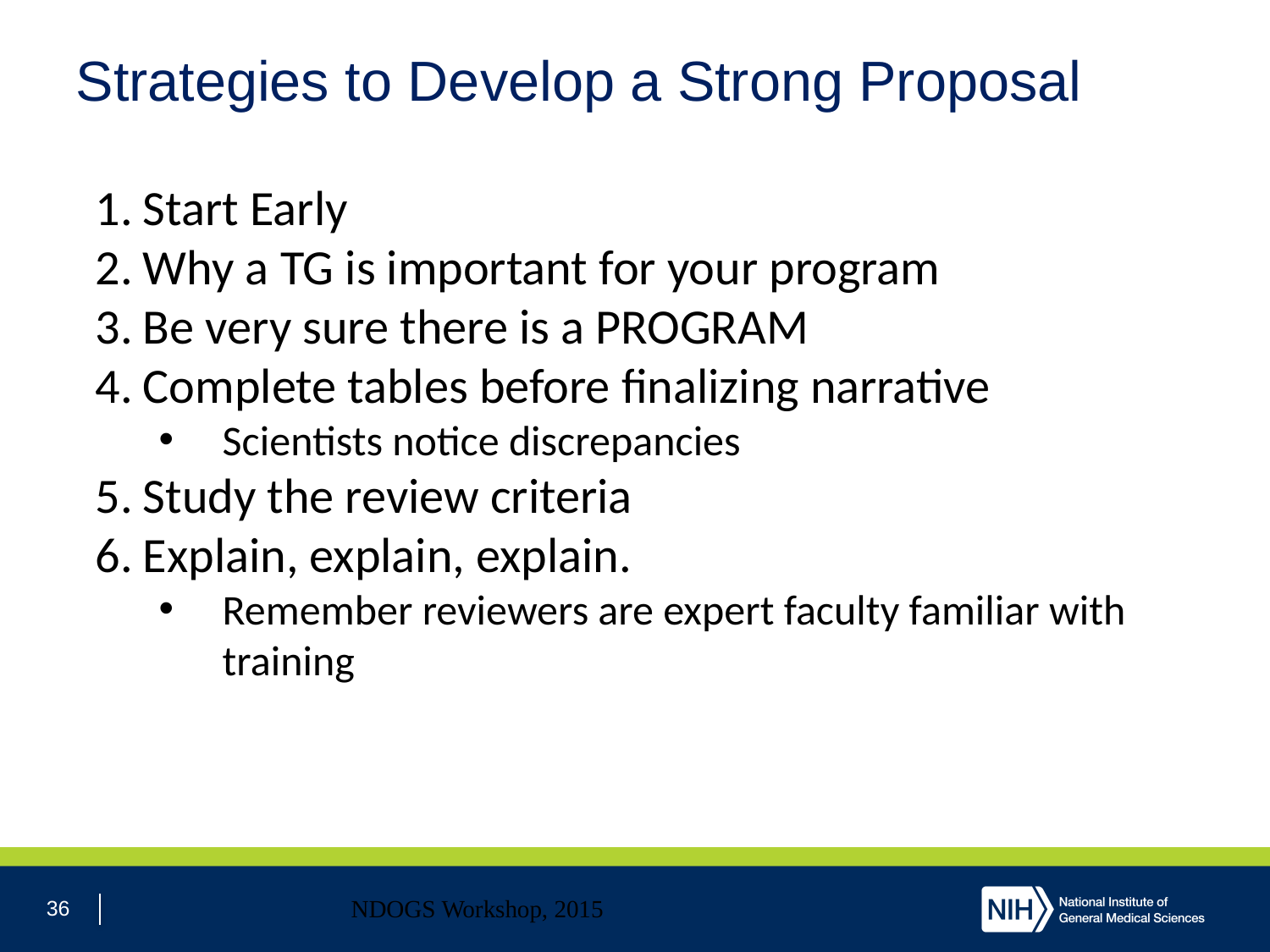

# Strategies to Develop a Strong Proposal
Start Early
Why a TG is important for your program
Be very sure there is a PROGRAM
Complete tables before finalizing narrative
Scientists notice discrepancies
Study the review criteria
Explain, explain, explain.
Remember reviewers are expert faculty familiar with training
36
NDOGS Workshop, 2015